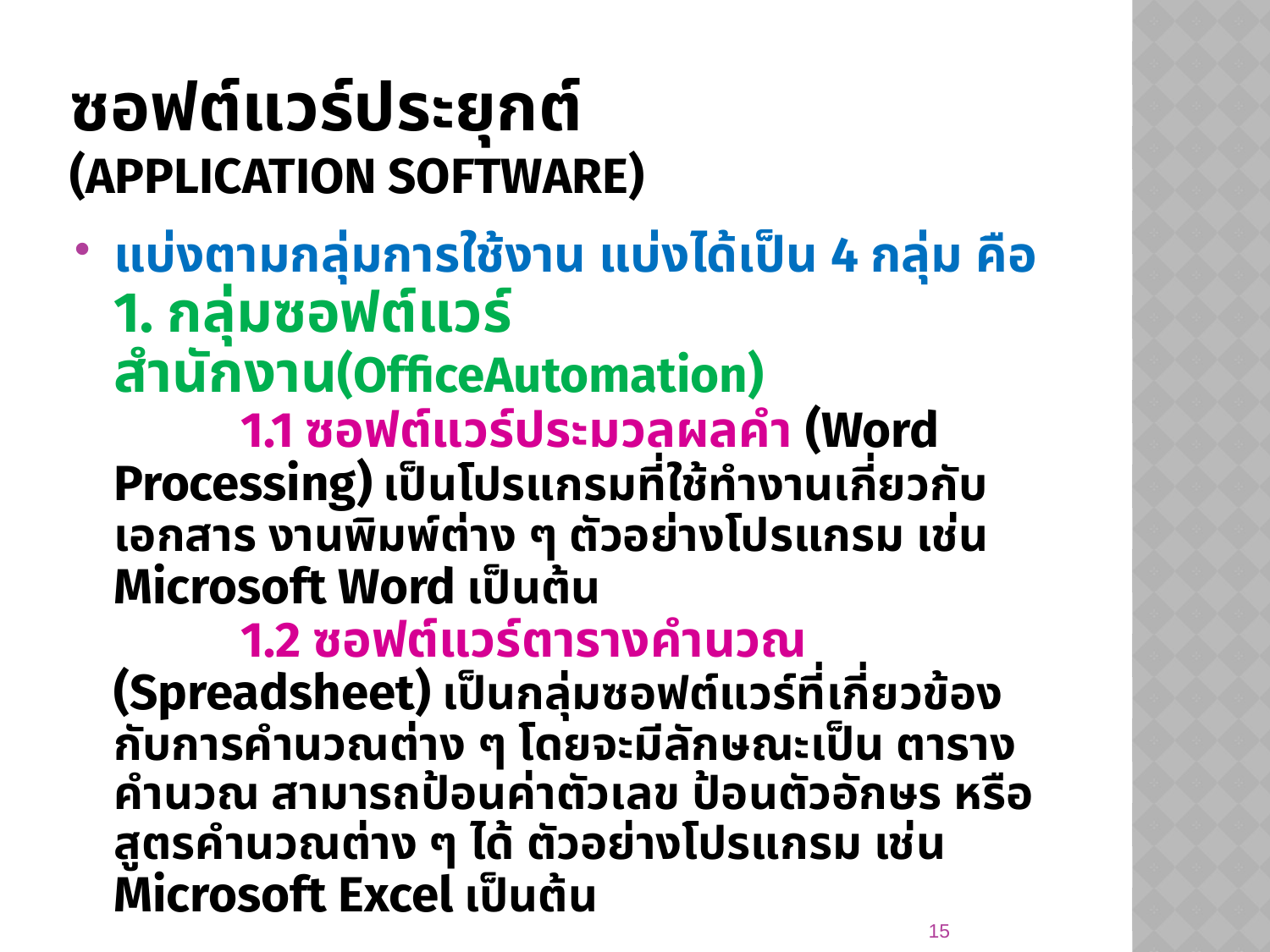

# ซอฟต์แวร์ประยุกต์ (Application Software)
แบ่งตามกลุ่มการใช้งาน แบ่งได้เป็น 4 กลุ่ม คือ
1. กลุ่มซอฟต์แวร์สำนักงาน(OfficeAutomation)
	1.1 ซอฟต์แวร์ประมวลผลคำ (Word Processing) เป็นโปรแกรมที่ใช้ทำงานเกี่ยวกับเอกสาร งานพิมพ์ต่าง ๆ ตัวอย่างโปรแกรม เช่น Microsoft Word เป็นต้น
	1.2 ซอฟต์แวร์ตารางคำนวณ (Spreadsheet) เป็นกลุ่มซอฟต์แวร์ที่เกี่ยวข้องกับการคำนวณต่าง ๆ โดยจะมีลักษณะเป็น ตารางคำนวณ สามารถป้อนค่าตัวเลข ป้อนตัวอักษร หรือสูตรคำนวณต่าง ๆ ได้ ตัวอย่างโปรแกรม เช่น Microsoft Excel เป็นต้น
15